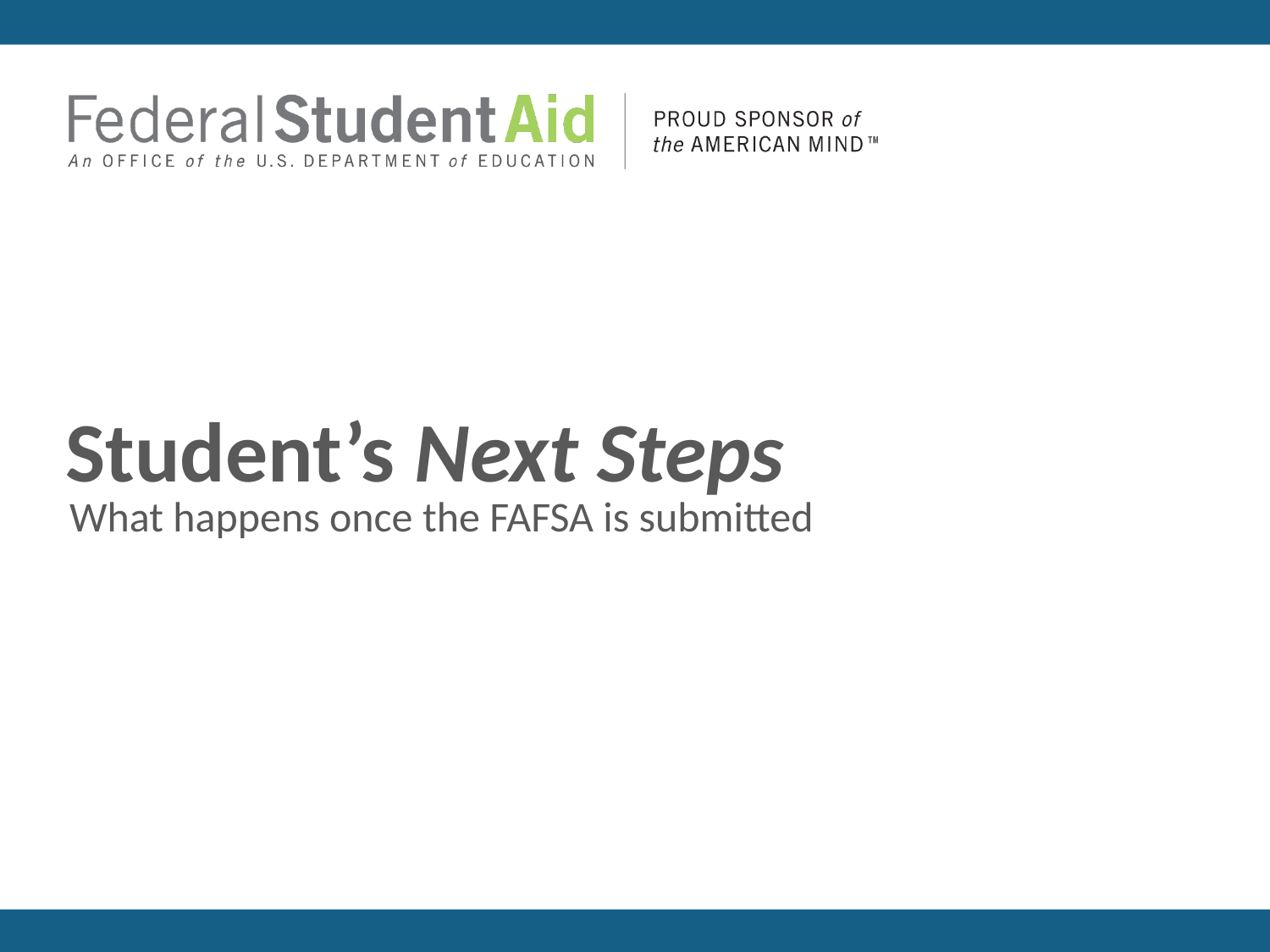

# Student’s Next Steps
What happens once the FAFSA is submitted